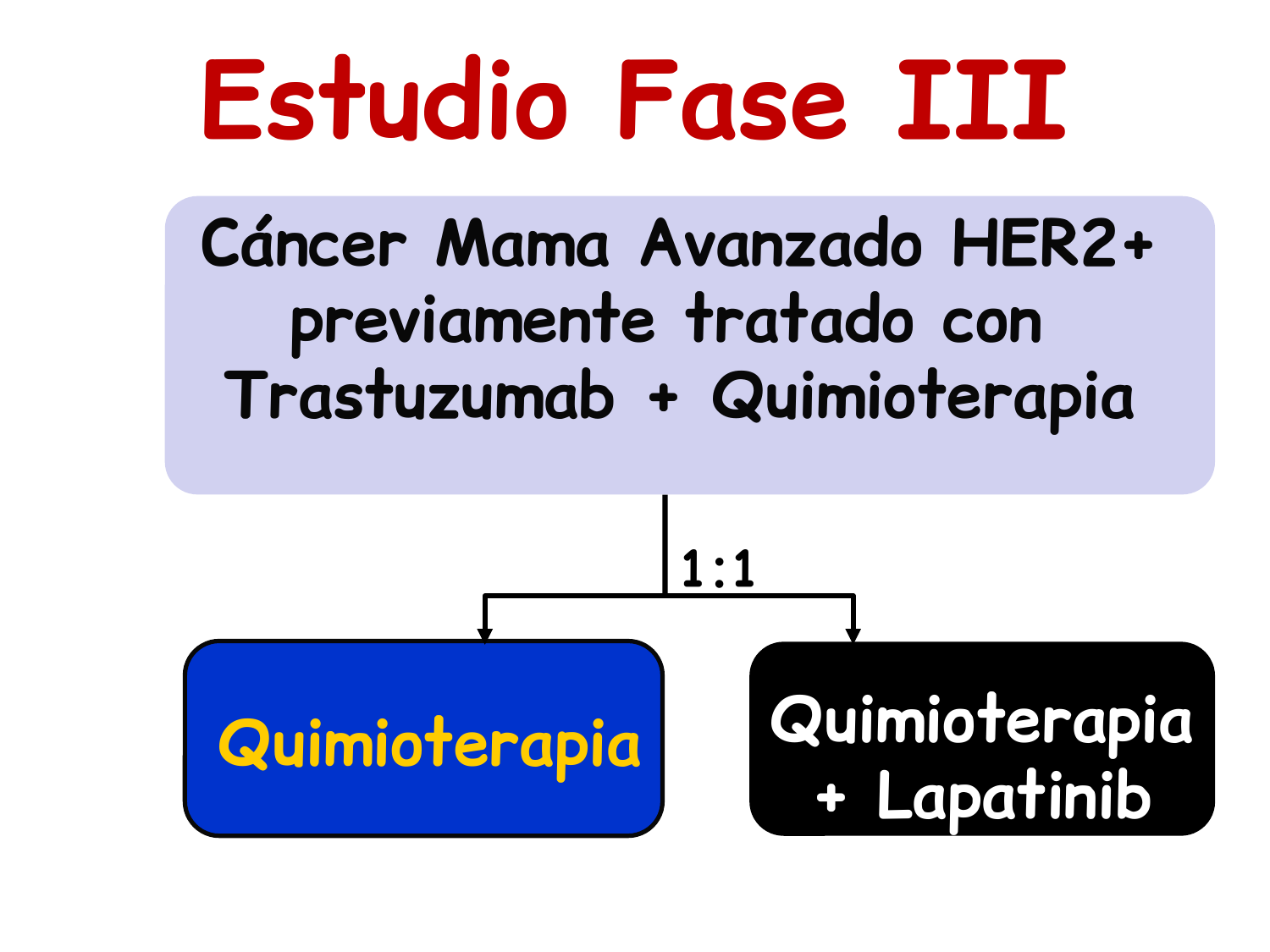

Estudio Fase III
Cáncer Mama Avanzado HER2+ previamente tratado con
Trastuzumab + Quimioterapia

1:1

Quimioterapia+ Lapatinib
Quimioterapia